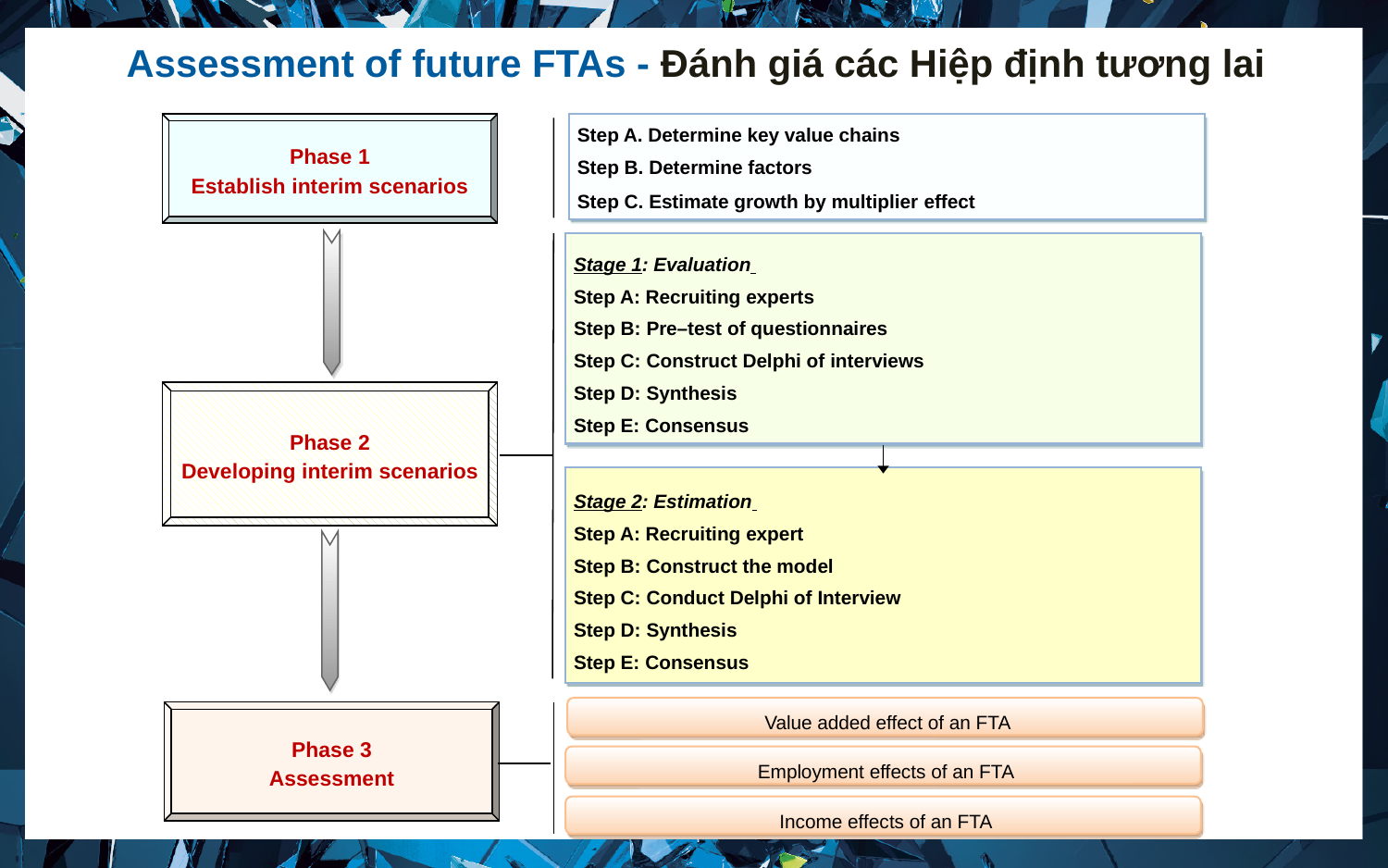

Assessment of future FTAs - Đánh giá các Hiệp định tương lai

Phase 1
Establish interim scenarios
Step A. Determine key value chains
Step B. Determine factors
Step C. Estimate growth by multiplier effect
Stage 1: Evaluation
Step A: Recruiting experts
Step B: Pre–test of questionnaires
Step C: Construct Delphi of interviews
Step D: Synthesis
Step E: Consensus

Phase 2
Developing interim scenarios
Stage 2: Estimation
Step A: Recruiting expert
Step B: Construct the model
Step C: Conduct Delphi of Interview
Step D: Synthesis
Step E: Consensus

Value added effect of an FTA
Phase 3
Assessment
Employment effects of an FTA
Income effects of an FTA